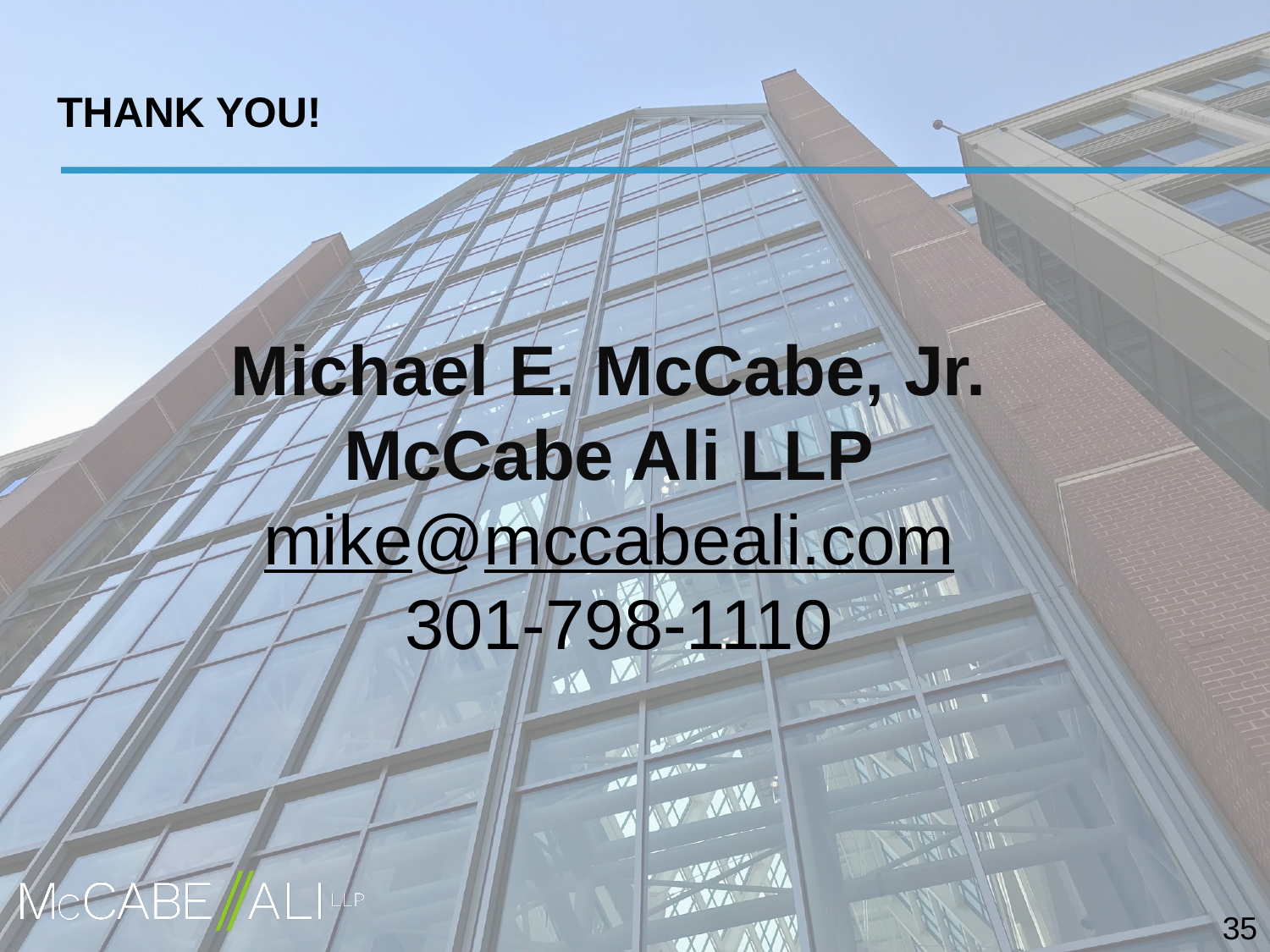

THANK YOU!

Michael E. McCabe, Jr.
McCabe Ali LLP
mike@mccabeali.com
 301-798-1110

35